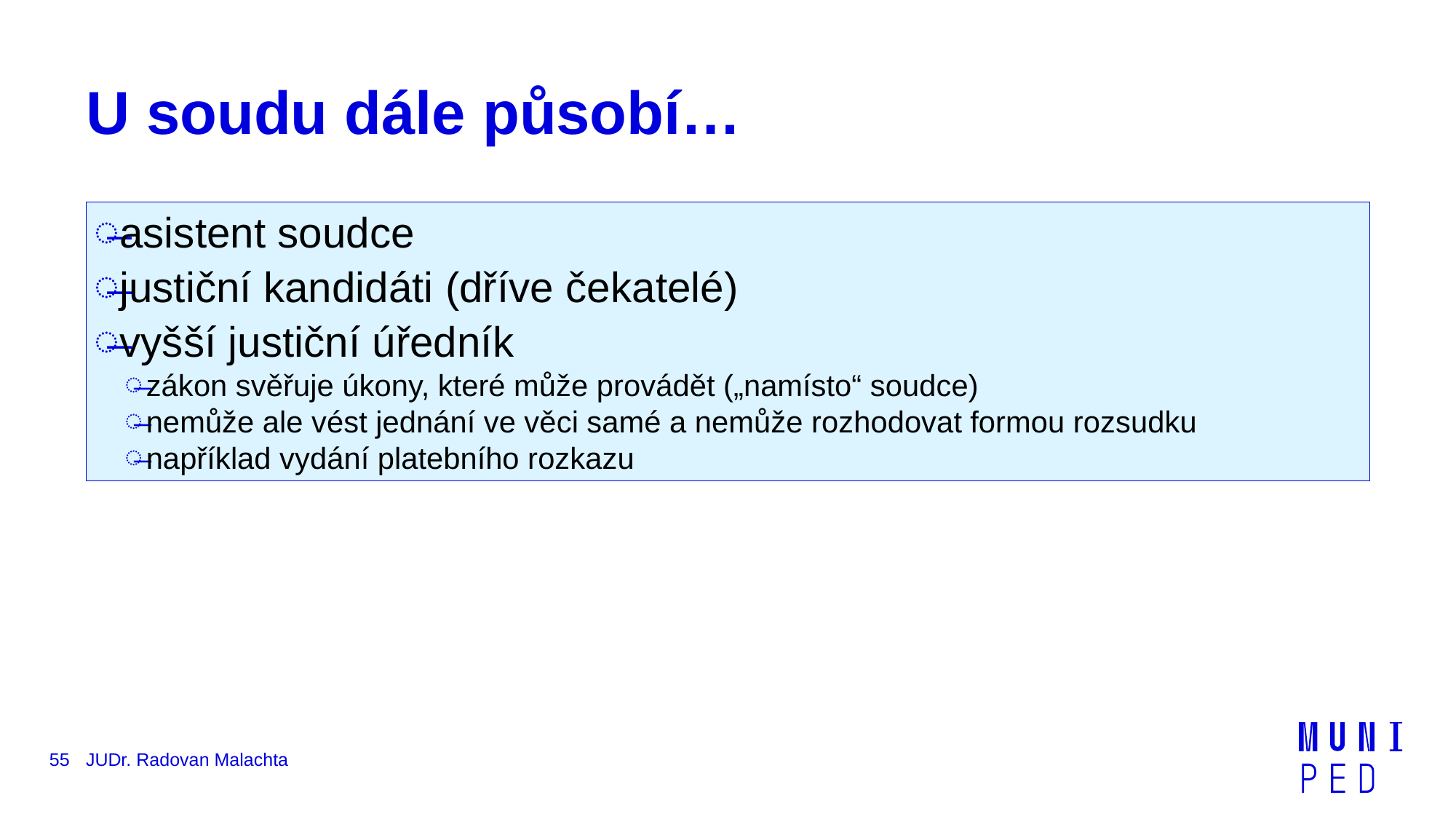

# U soudu dále působí…
asistent soudce
justiční kandidáti (dříve čekatelé)
vyšší justiční úředník
zákon svěřuje úkony, které může provádět („namísto“ soudce)
nemůže ale vést jednání ve věci samé a nemůže rozhodovat formou rozsudku
například vydání platebního rozkazu

55
JUDr. Radovan Malachta